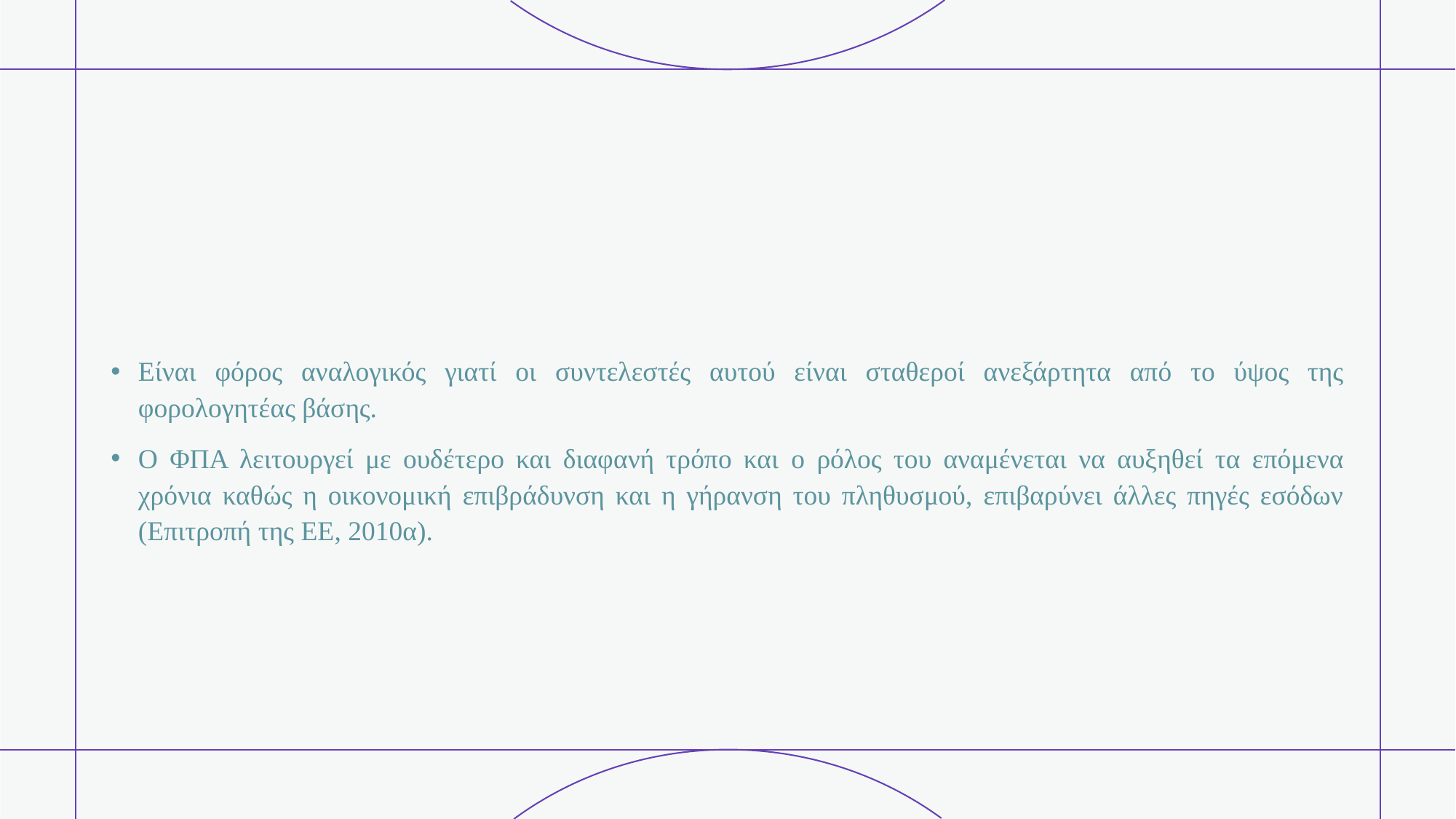

#

Είναι φόρος αναλογικός γιατί οι συντελεστές αυτού είναι σταθεροί ανεξάρτητα από το ύψος της φορολογητέας βάσης.
Ο ΦΠΑ λειτουργεί με ουδέτερο και διαφανή τρόπο και o ρόλος του αναμένεται να αυξηθεί τα επόμενα χρόνια καθώς η οικονομική επιβράδυνση και η γήρανση του πληθυσμού, επιβαρύνει άλλες πηγές εσόδων (Επιτροπή της ΕΕ, 2010α).